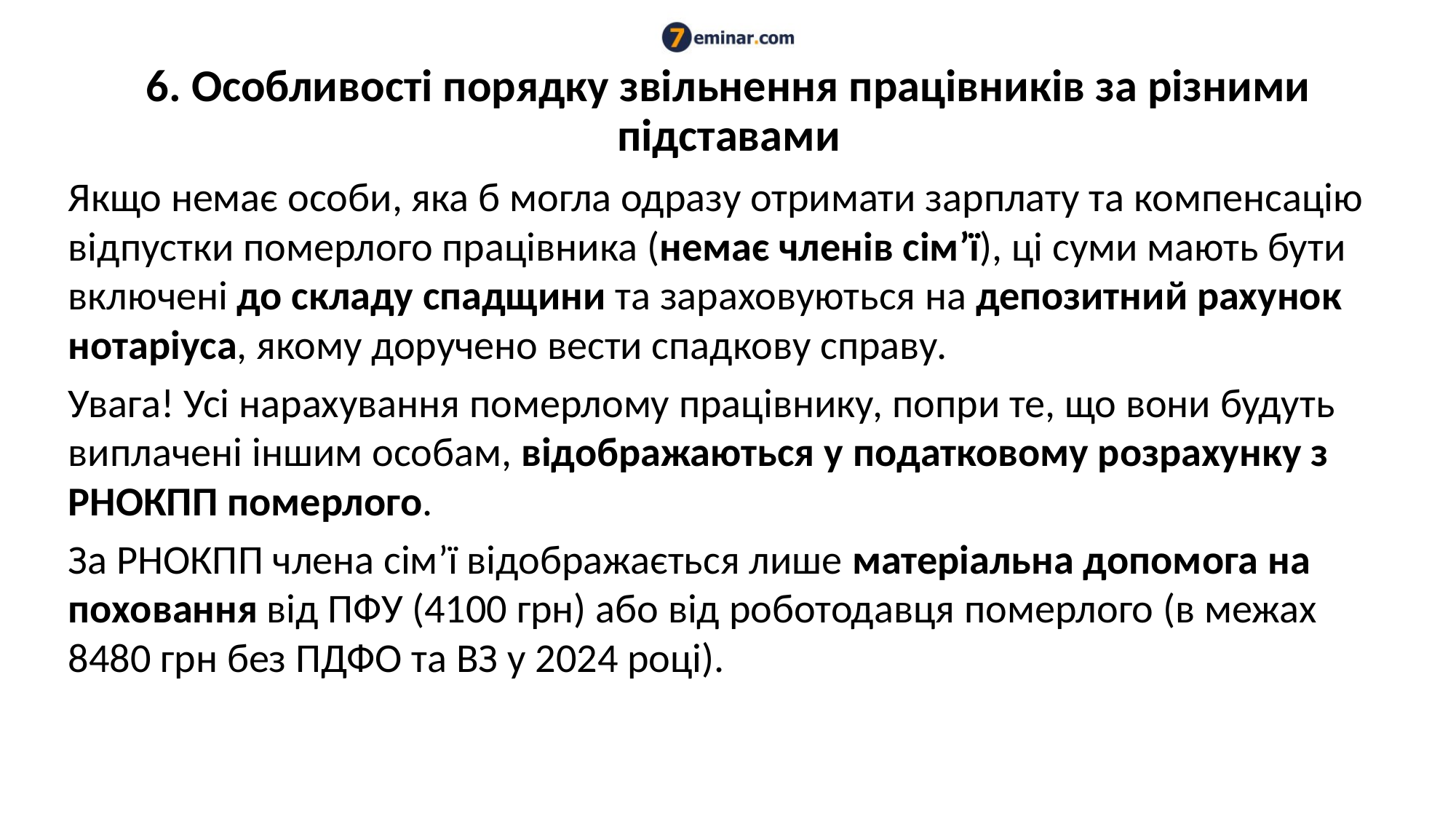

# 6. Особливості порядку звільнення працівників за різними підставами
Якщо немає особи, яка б могла одразу отримати зарплату та компенсацію відпустки померлого працівника (немає членів сім’ї), ці суми мають бути включені до складу спадщини та зараховуються на депозитний рахунок нотаріуса, якому доручено вести спадкову справу.
Увага! Усі нарахування померлому працівнику, попри те, що вони будуть виплачені іншим особам, відображаються у податковому розрахунку з РНОКПП померлого.
За РНОКПП члена сім’ї відображається лише матеріальна допомога на поховання від ПФУ (4100 грн) або від роботодавця померлого (в межах 8480 грн без ПДФО та ВЗ у 2024 році).
47